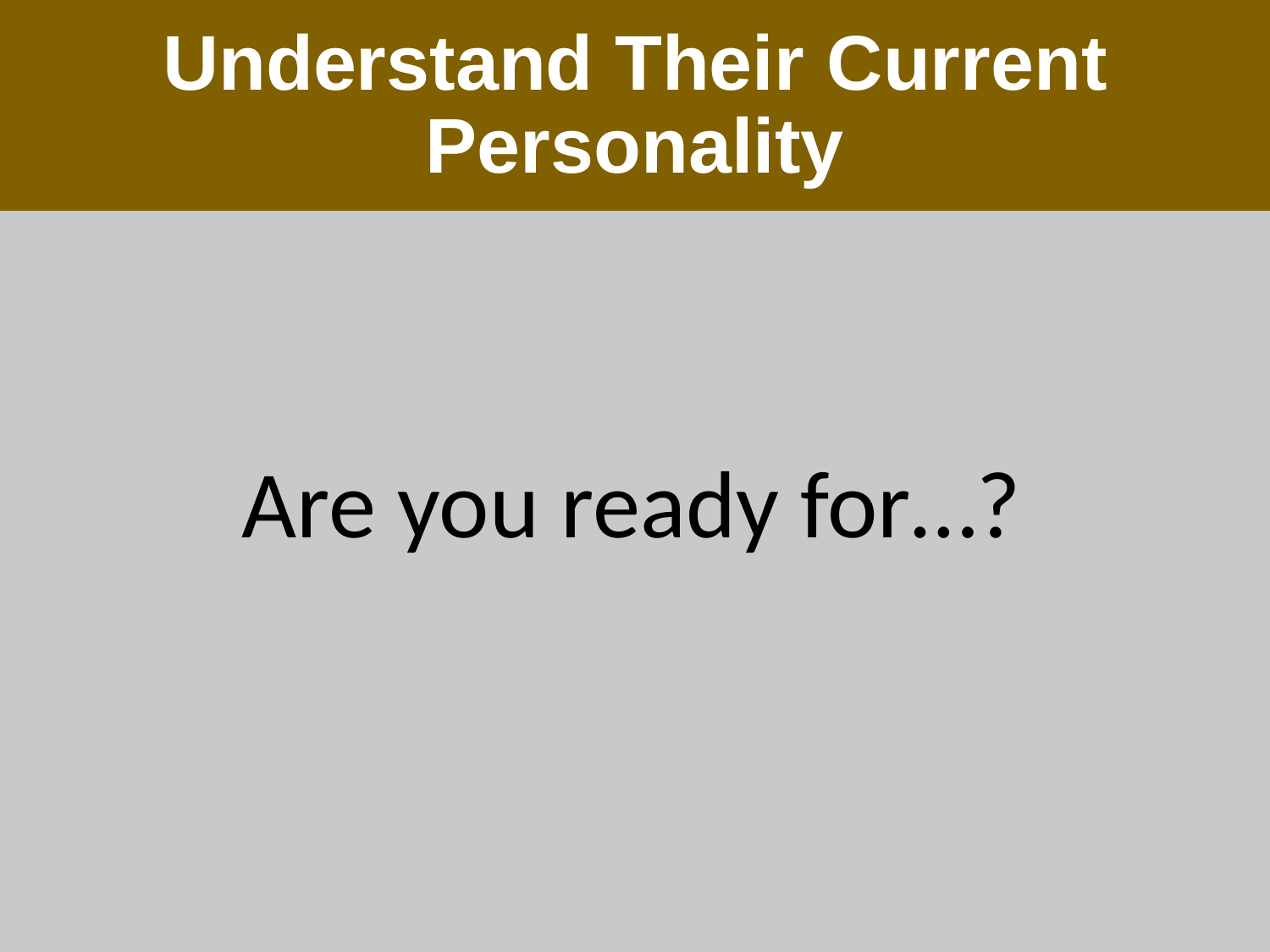

Understand Their Current Personality
Are you ready for…?